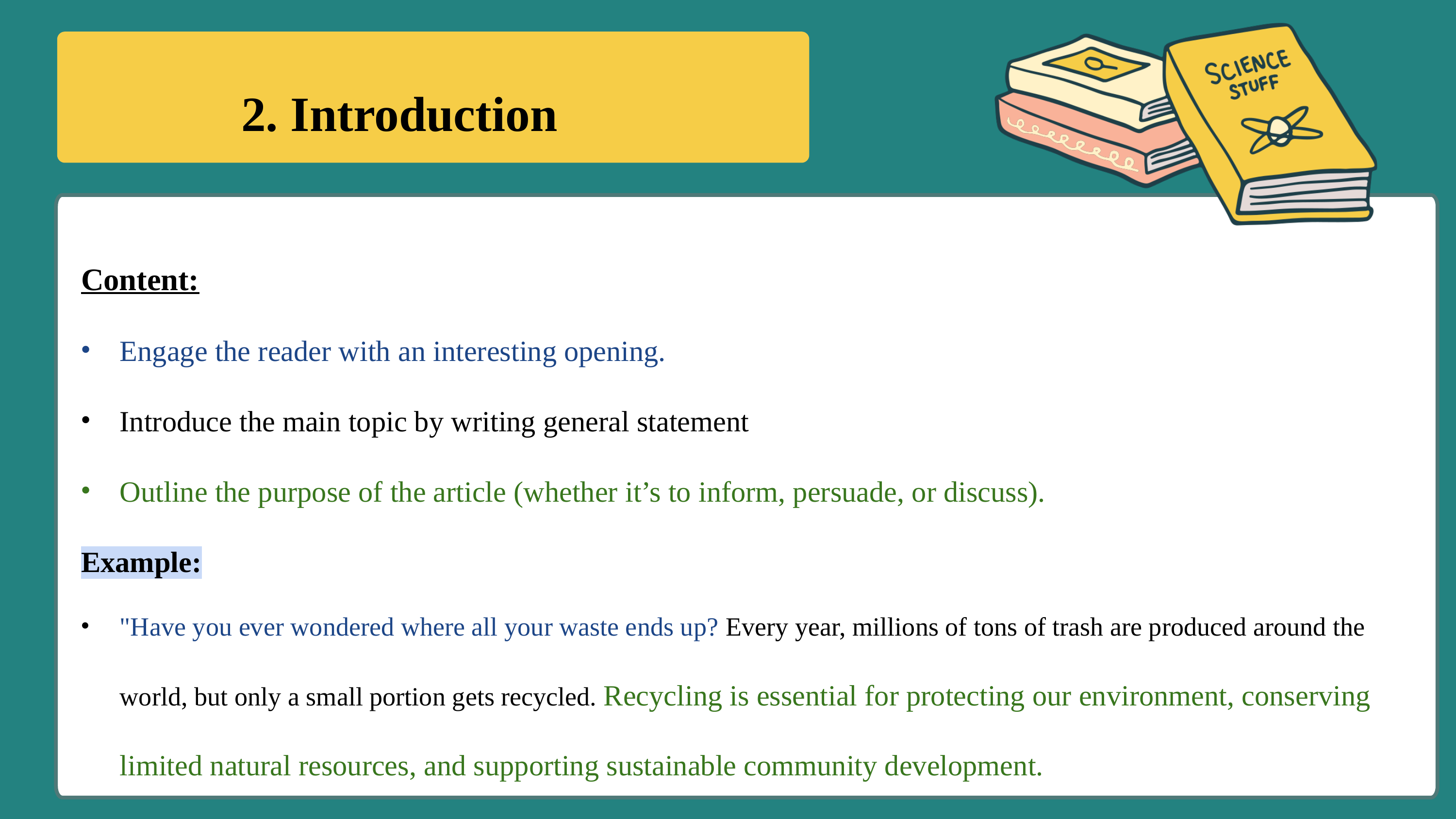

2. Introduction

Content:
Engage the reader with an interesting opening.
Introduce the main topic by writing general statement
Outline the purpose of the article (whether it’s to inform, persuade, or discuss).
Example:
"Have you ever wondered where all your waste ends up? Every year, millions of tons of trash are produced around the world, but only a small portion gets recycled. Recycling is essential for protecting our environment, conserving limited natural resources, and supporting sustainable community development.